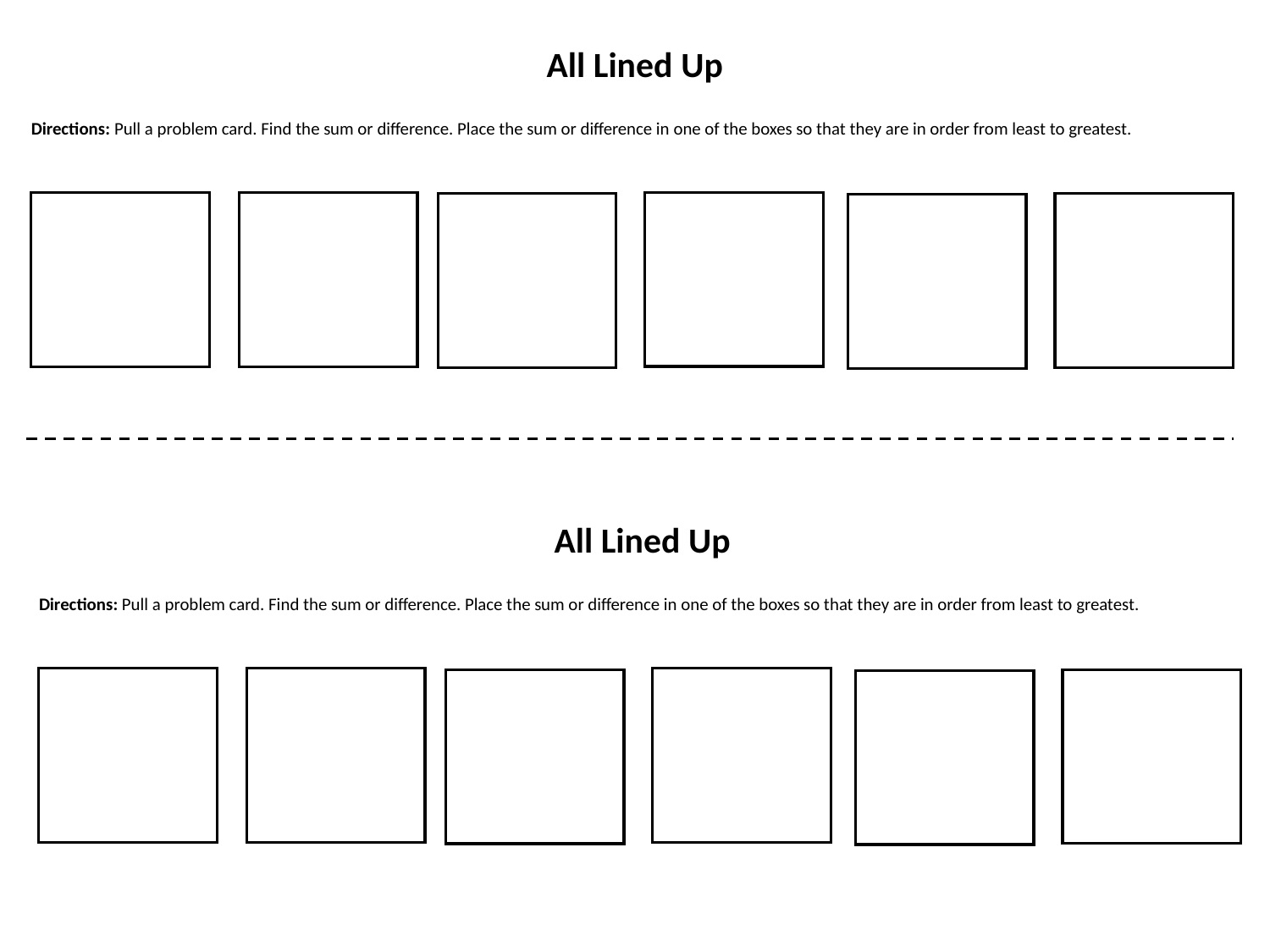

All Lined Up
Directions: Pull a problem card. Find the sum or difference. Place the sum or difference in one of the boxes so that they are in order from least to greatest.

All Lined Up
Directions: Pull a problem card. Find the sum or difference. Place the sum or difference in one of the boxes so that they are in order from least to greatest.